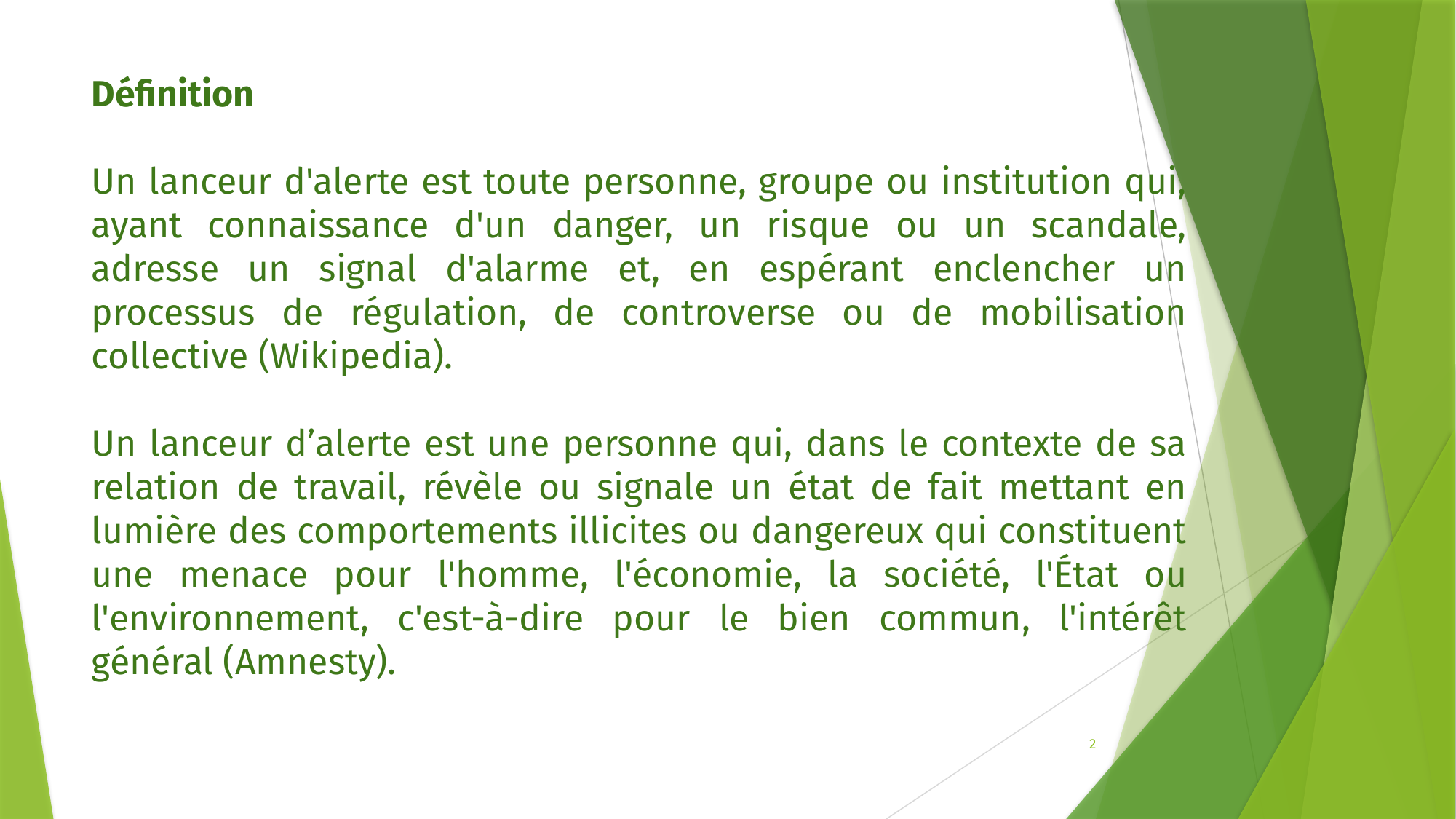

Définition

Un lanceur d'alerte est toute personne, groupe ou institution qui, ayant connaissance d'un danger, un risque ou un scandale, adresse un signal d'alarme et, en espérant enclencher un processus de régulation, de controverse ou de mobilisation collective (Wikipedia).

Un lanceur d’alerte est une personne qui, dans le contexte de sa relation de travail, révèle ou signale un état de fait mettant en lumière des comportements illicites ou dangereux qui constituent une menace pour l'homme, l'économie, la société, l'État ou l'environnement, c'est-à-dire pour le bien commun, l'intérêt général (Amnesty).

2